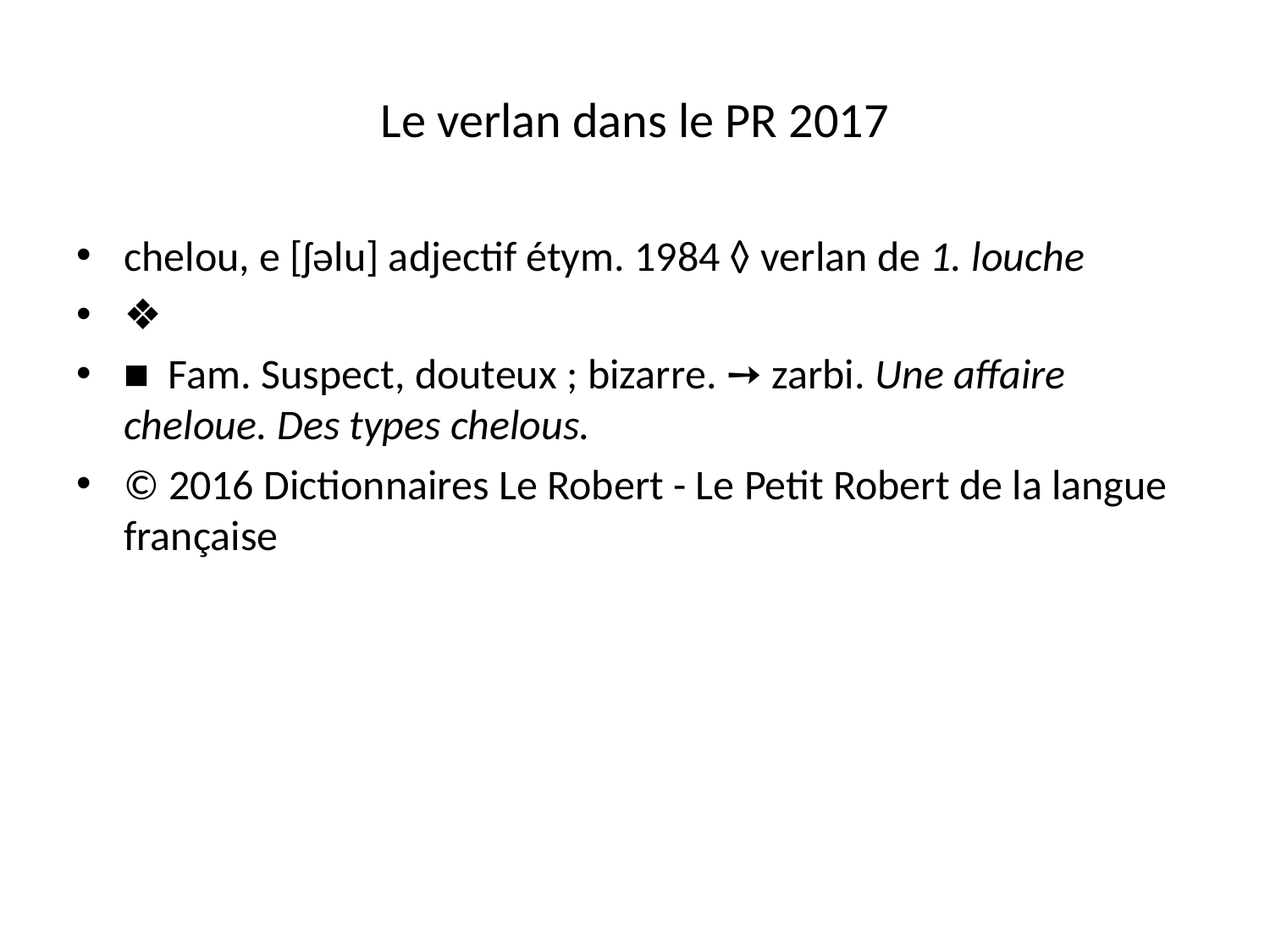

# Le verlan dans le PR 2017
chelou, e [ʃəlu] adjectif étym. 1984 ◊ verlan de 1. louche
❖
■  Fam. Suspect, douteux ; bizarre. ➙ zarbi. Une affaire cheloue. Des types chelous.
© 2016 Dictionnaires Le Robert - Le Petit Robert de la langue française